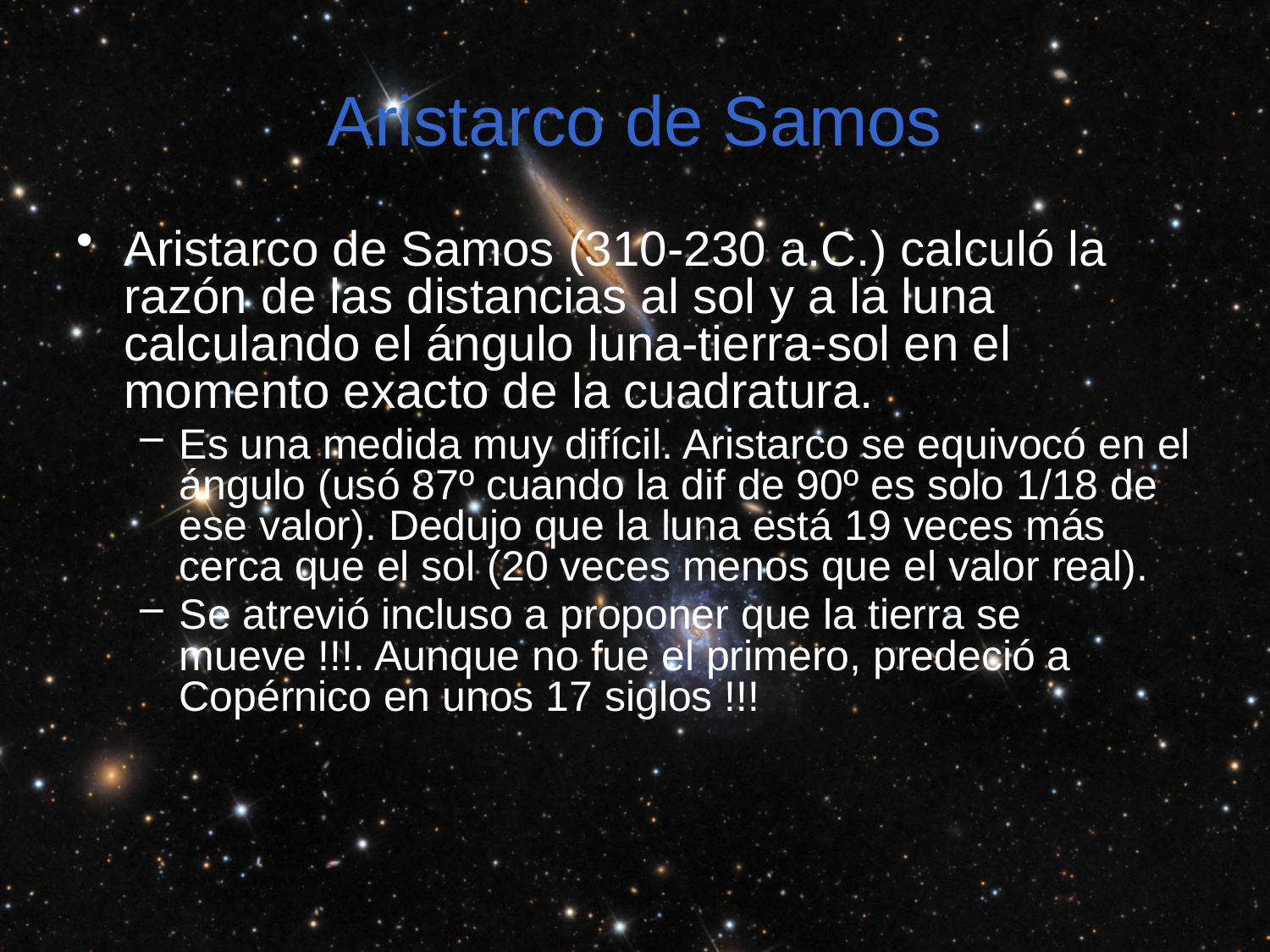

# Aristarco de Samos
Aristarco de Samos (310-230 a.C.) calculó la razón de las distancias al sol y a la luna calculando el ángulo luna-tierra-sol en el momento exacto de la cuadratura.
Es una medida muy difícil. Aristarco se equivocó en el ángulo (usó 87º cuando la dif de 90º es solo 1/18 de ese valor). Dedujo que la luna está 19 veces más cerca que el sol (20 veces menos que el valor real).
Se atrevió incluso a proponer que la tierra se mueve !!!. Aunque no fue el primero, predeció a Copérnico en unos 17 siglos !!!